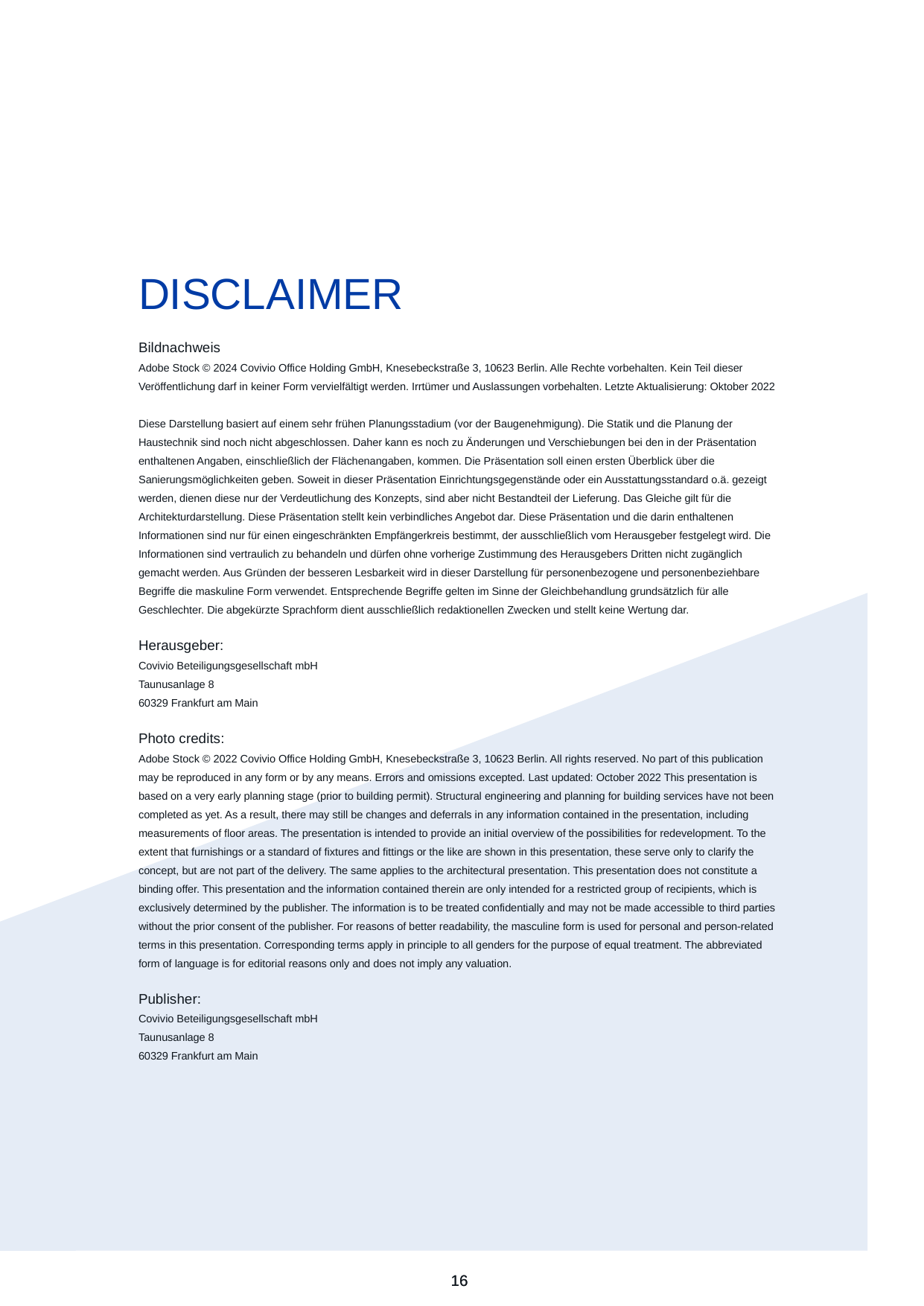

disclaimer
Bildnachweis
Adobe Stock © 2024 Covivio Office Holding GmbH, Knesebeckstraße 3, 10623 Berlin. Alle Rechte vorbehalten. Kein Teil dieser Veröffentlichung darf in keiner Form vervielfältigt werden. Irrtümer und Auslassungen vorbehalten. Letzte Aktualisierung: Oktober 2022

Diese Darstellung basiert auf einem sehr frühen Planungsstadium (vor der Baugenehmigung). Die Statik und die Planung der Haustechnik sind noch nicht abgeschlossen. Daher kann es noch zu Änderungen und Verschiebungen bei den in der Präsentation enthaltenen Angaben, einschließlich der Flächenangaben, kommen. Die Präsentation soll einen ersten Überblick über die Sanierungsmöglichkeiten geben. Soweit in dieser Präsentation Einrichtungsgegenstände oder ein Ausstattungsstandard o.ä. gezeigt werden, dienen diese nur der Verdeutlichung des Konzepts, sind aber nicht Bestandteil der Lieferung. Das Gleiche gilt für die Architekturdarstellung. Diese Präsentation stellt kein verbindliches Angebot dar. Diese Präsentation und die darin enthaltenen Informationen sind nur für einen eingeschränkten Empfängerkreis bestimmt, der ausschließlich vom Herausgeber festgelegt wird. Die Informationen sind vertraulich zu behandeln und dürfen ohne vorherige Zustimmung des Herausgebers Dritten nicht zugänglich gemacht werden. Aus Gründen der besseren Lesbarkeit wird in dieser Darstellung für personenbezogene und personenbeziehbare Begriffe die maskuline Form verwendet. Entsprechende Begriffe gelten im Sinne der Gleichbehandlung grundsätzlich für alle Geschlechter. Die abgekürzte Sprachform dient ausschließlich redaktionellen Zwecken und stellt keine Wertung dar.

Herausgeber:
Covivio Beteiligungsgesellschaft mbH
Taunusanlage 8
60329 Frankfurt am Main

Photo credits:
Adobe Stock © 2022 Covivio Office Holding GmbH, Knesebeckstraße 3, 10623 Berlin. All rights reserved. No part of this publication may be reproduced in any form or by any means. Errors and omissions excepted. Last updated: October 2022 This presentation is based on a very early planning stage (prior to building permit). Structural engineering and planning for building services have not been completed as yet. As a result, there may still be changes and deferrals in any information contained in the presentation, including measurements of floor areas. The presentation is intended to provide an initial overview of the possibilities for redevelopment. To the extent that furnishings or a standard of fixtures and fittings or the like are shown in this presentation, these serve only to clarify the concept, but are not part of the delivery. The same applies to the architectural presentation. This presentation does not constitute a binding offer. This presentation and the information contained therein are only intended for a restricted group of recipients, which is exclusively determined by the publisher. The information is to be treated confidentially and may not be made accessible to third parties without the prior consent of the publisher. For reasons of better readability, the masculine form is used for personal and person-related terms in this presentation. Corresponding terms apply in principle to all genders for the purpose of equal treatment. The abbreviated form of language is for editorial reasons only and does not imply any valuation.

Publisher:
Covivio Beteiligungsgesellschaft mbH
Taunusanlage 8
60329 Frankfurt am Main